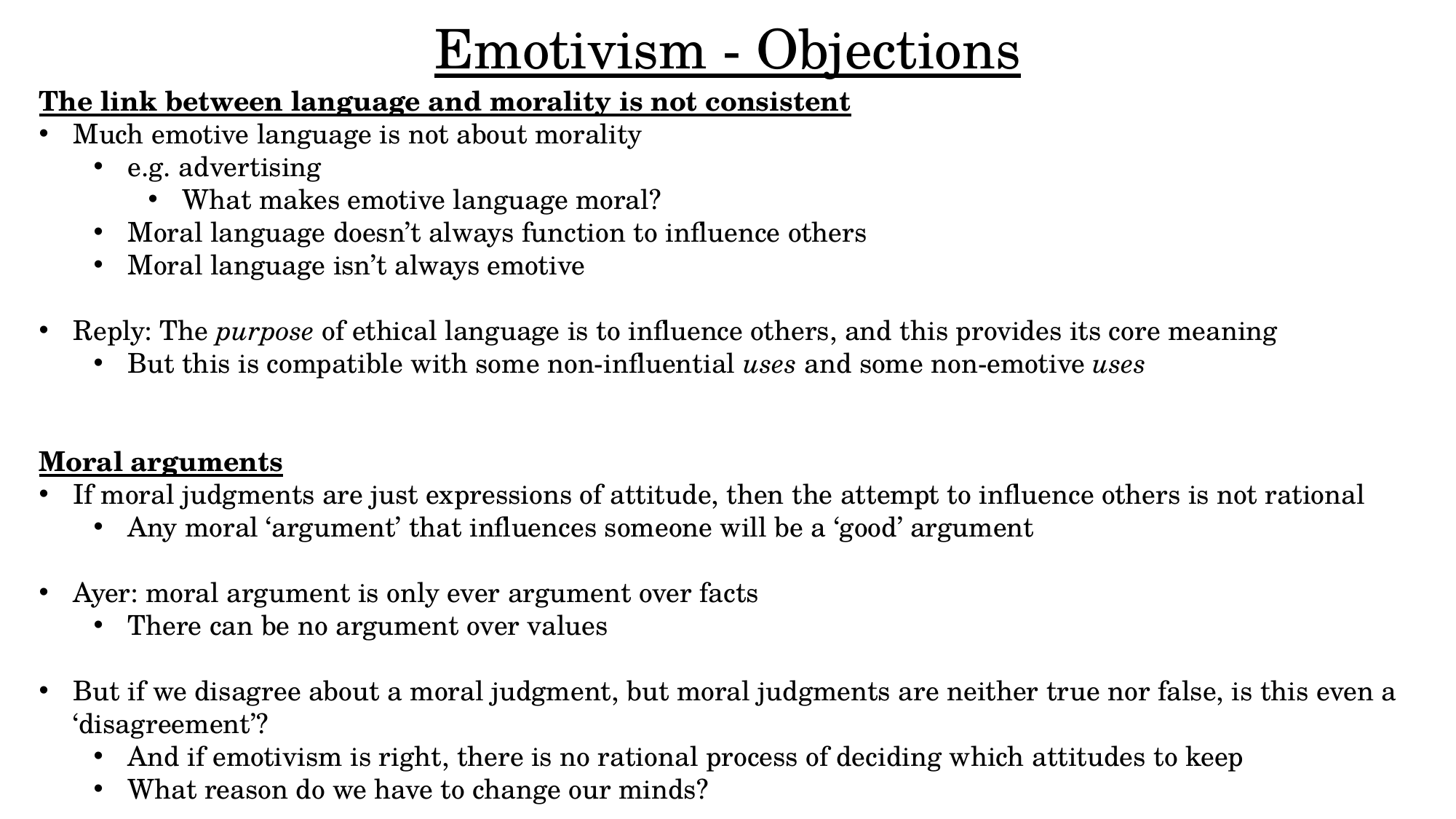

# Emotivism - Objections
The link between language and morality is not consistent
Much emotive language is not about morality
e.g. advertising
What makes emotive language moral?
Moral language doesn’t always function to influence others
Moral language isn’t always emotive

Reply: The purpose of ethical language is to influence others, and this provides its core meaning
But this is compatible with some non-influential uses and some non-emotive uses

Moral arguments
If moral judgments are just expressions of attitude, then the attempt to influence others is not rational
Any moral ‘argument’ that influences someone will be a ‘good’ argument

Ayer: moral argument is only ever argument over facts
There can be no argument over values

But if we disagree about a moral judgment, but moral judgments are neither true nor false, is this even a ‘disagreement’?
And if emotivism is right, there is no rational process of deciding which attitudes to keep
What reason do we have to change our minds?